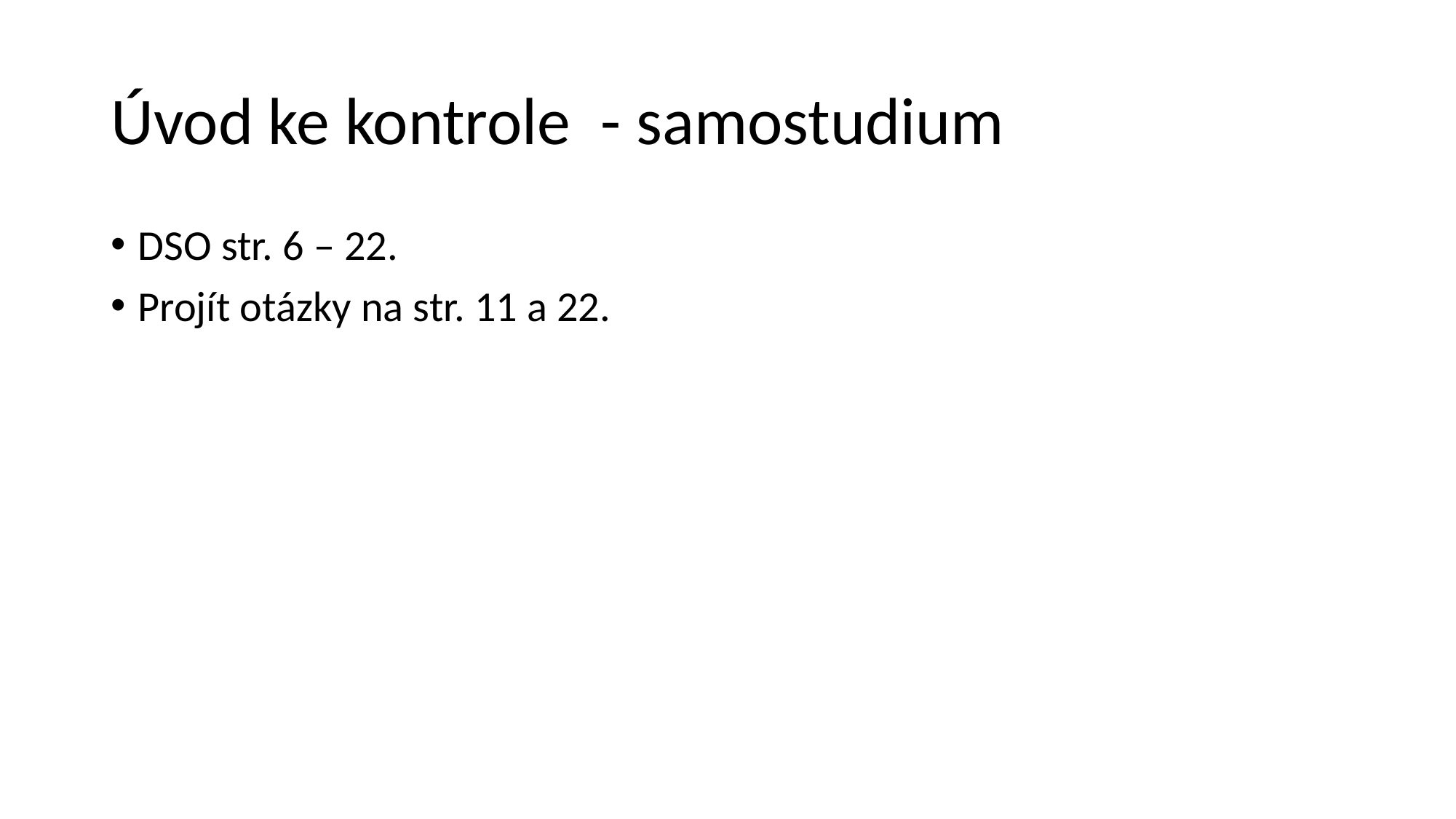

# Úvod ke kontrole  - samostudium
DSO str. 6 – 22.
Projít otázky na str. 11 a 22.